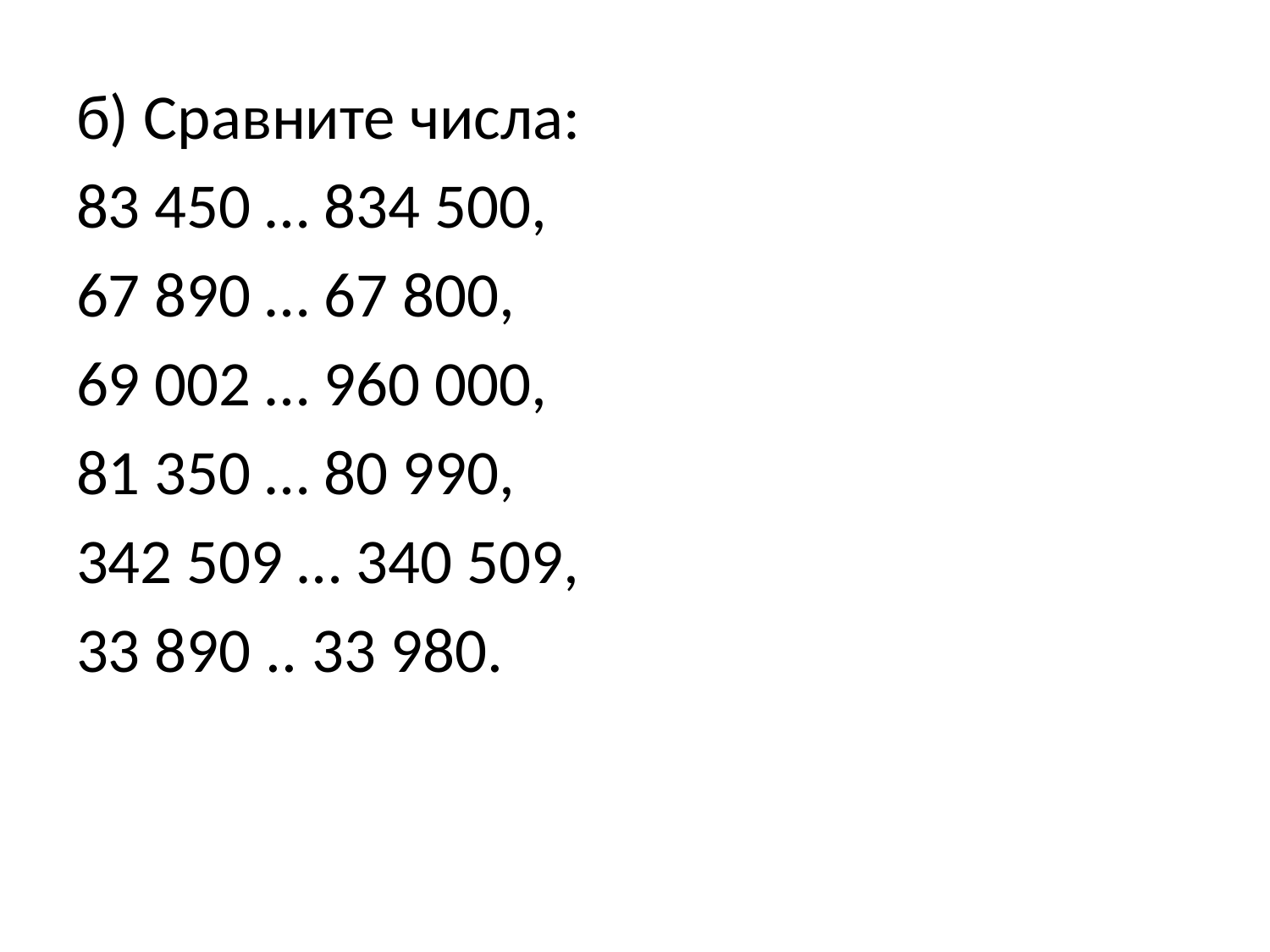

б) Сравните числа:
83 450 … 834 500,
67 890 … 67 800,
69 002 … 960 000,
81 350 … 80 990,
342 509 … 340 509,
33 890 .. 33 980.